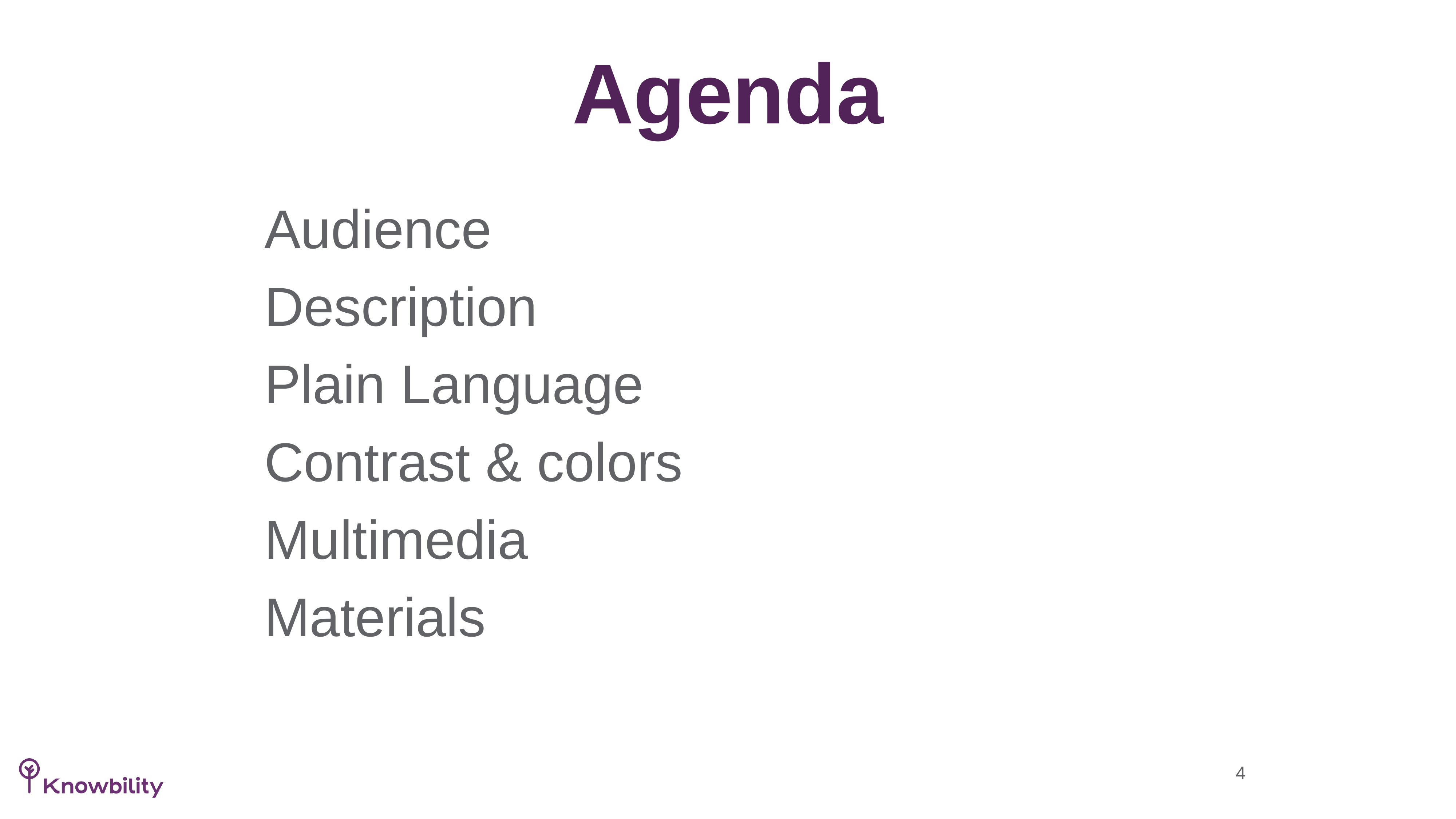

# Agenda
Audience
Description
Plain Language
Contrast & colors
Multimedia
Materials

4